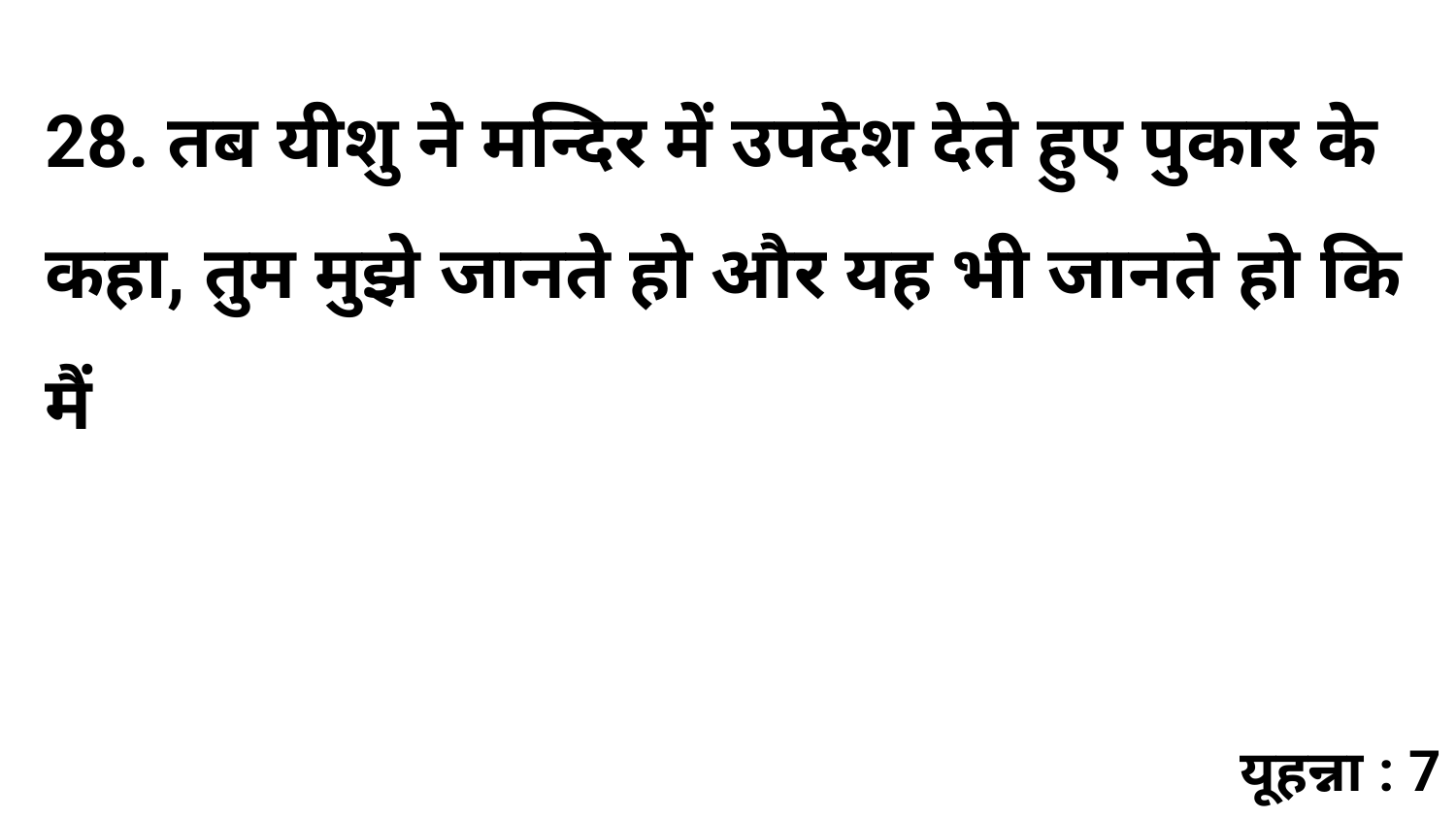

28. तब यीशु ने मन्दिर में उपदेश देते हुए पुकार के कहा, तुम मुझे जानते हो और यह भी जानते हो कि मैं
यूहन्ना : 7